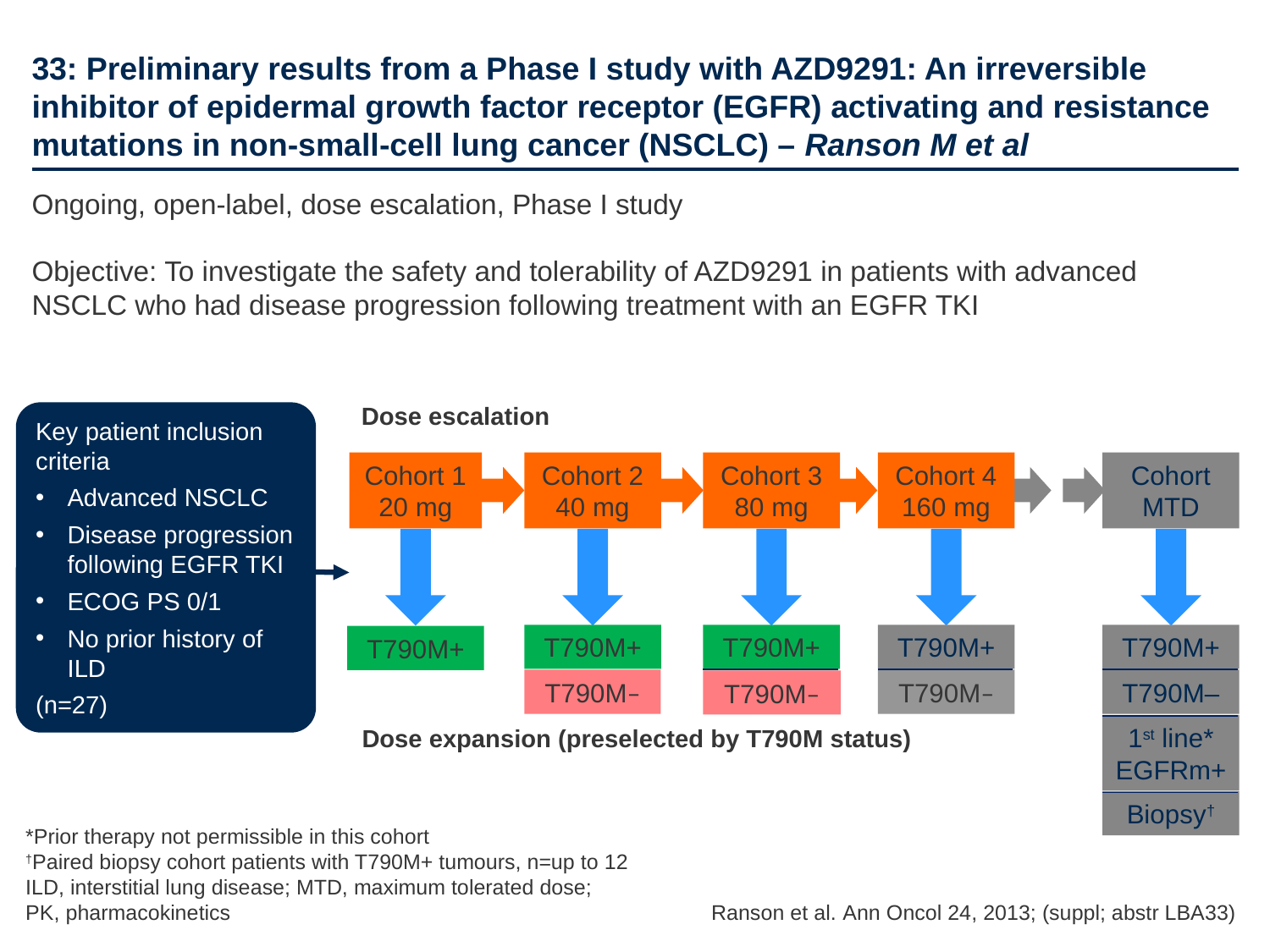

# 33: Preliminary results from a Phase I study with AZD9291: An irreversible inhibitor of epidermal growth factor receptor (EGFR) activating and resistance mutations in non-small-cell lung cancer (NSCLC) – Ranson M et al
Ongoing, open-label, dose escalation, Phase I study

Objective: To investigate the safety and tolerability of AZD9291 in patients with advanced NSCLC who had disease progression following treatment with an EGFR TKI
Dose escalation
Key patient inclusion criteria
Advanced NSCLC
Disease progression following EGFR TKI
ECOG PS 0/1
No prior history of ILD
(n=27)
Cohort 1
20 mg
Cohort 2
40 mg
Cohort 3
80 mg
Cohort 4
160 mg
Cohort MTD

T790M+
T790M+
T790M+
T790M+
T790M+
T790M–
T790M–
T790M–
T790M–
1st line*
EGFRm+
Dose expansion (preselected by T790M status)
Biopsy†
*Prior therapy not permissible in this cohort
†Paired biopsy cohort patients with T790M+ tumours, n=up to 12
ILD, interstitial lung disease; MTD, maximum tolerated dose;
PK, pharmacokinetics
Ranson et al. Ann Oncol 24, 2013; (suppl; abstr LBA33)